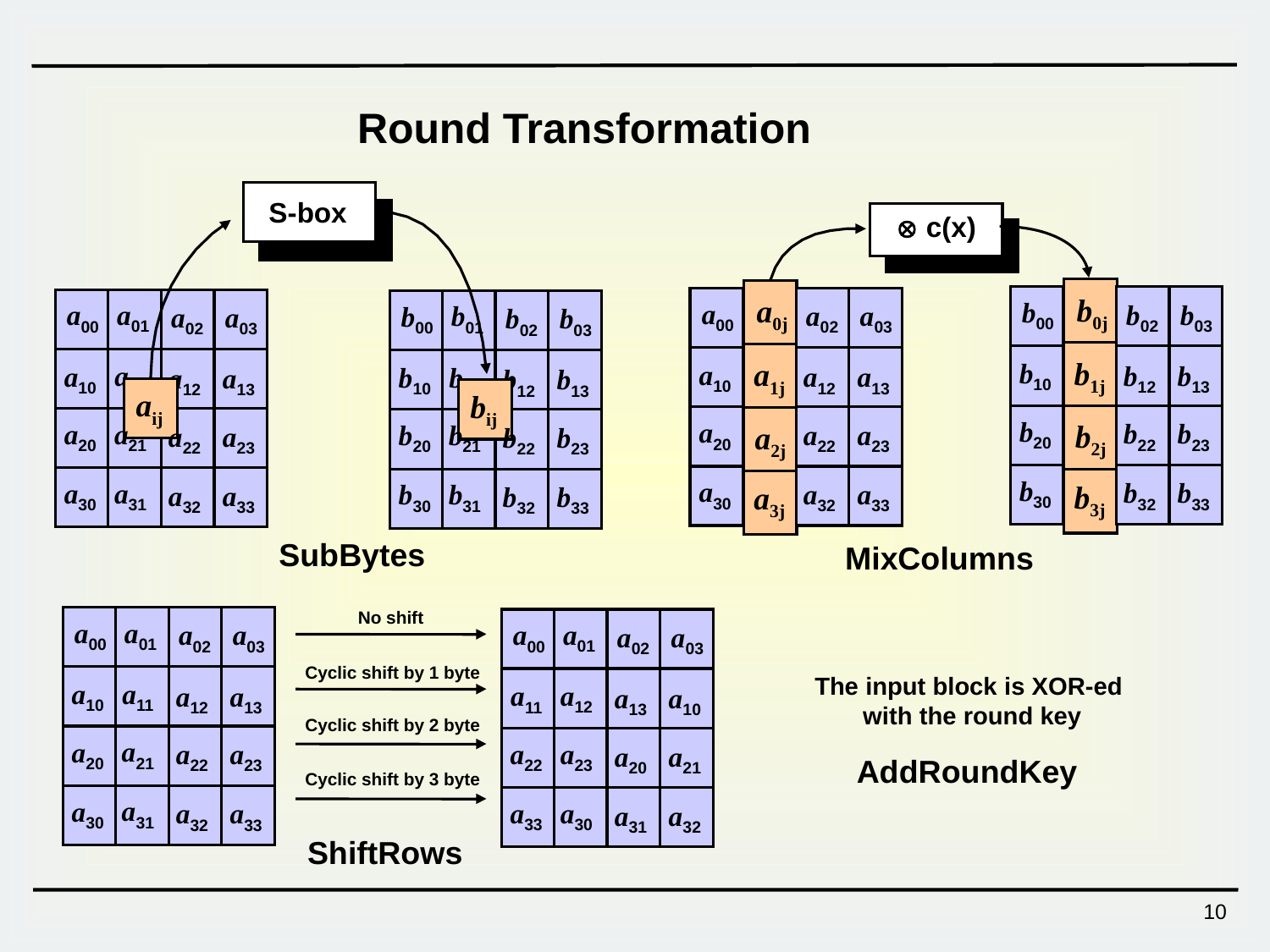

Round Transformation

S-box

⊗ c(x)

b0j

a0j
b00
a00
b02
b03
a01
a00
a02
a03
b01
b00
a02
a03
b02
b03

b1j
a1j
b10
a10
b12
b13
a11
a10
a12
a13
b11
b10
a12
a13
b12
b13

aij
bij

b20
a20
b22
b23
a21
a20
b2j
a22
a23
b21
b20
a2j
a22
a23
b22
b23

b30
a30
b32
b33
a31
a30
a32
a33
b31
b30
b3j
a32
a33
a3j
b32
b33
SubBytes
MixColumns
No shift

a01
a00
a01
a00
a02
a03
a02
a03

Cyclic shift by 1 byte

The input block is XOR-ed
with the round key
a11
a10
a12
a11
a12
a13
a13
a10

Cyclic shift by 2 byte

a21
a20
a23
a22
a22
a23
a20
a21

AddRoundKey
Cyclic shift by 3 byte

a31
a30

a30
a33
a32
a33
a31
a32

ShiftRows
10